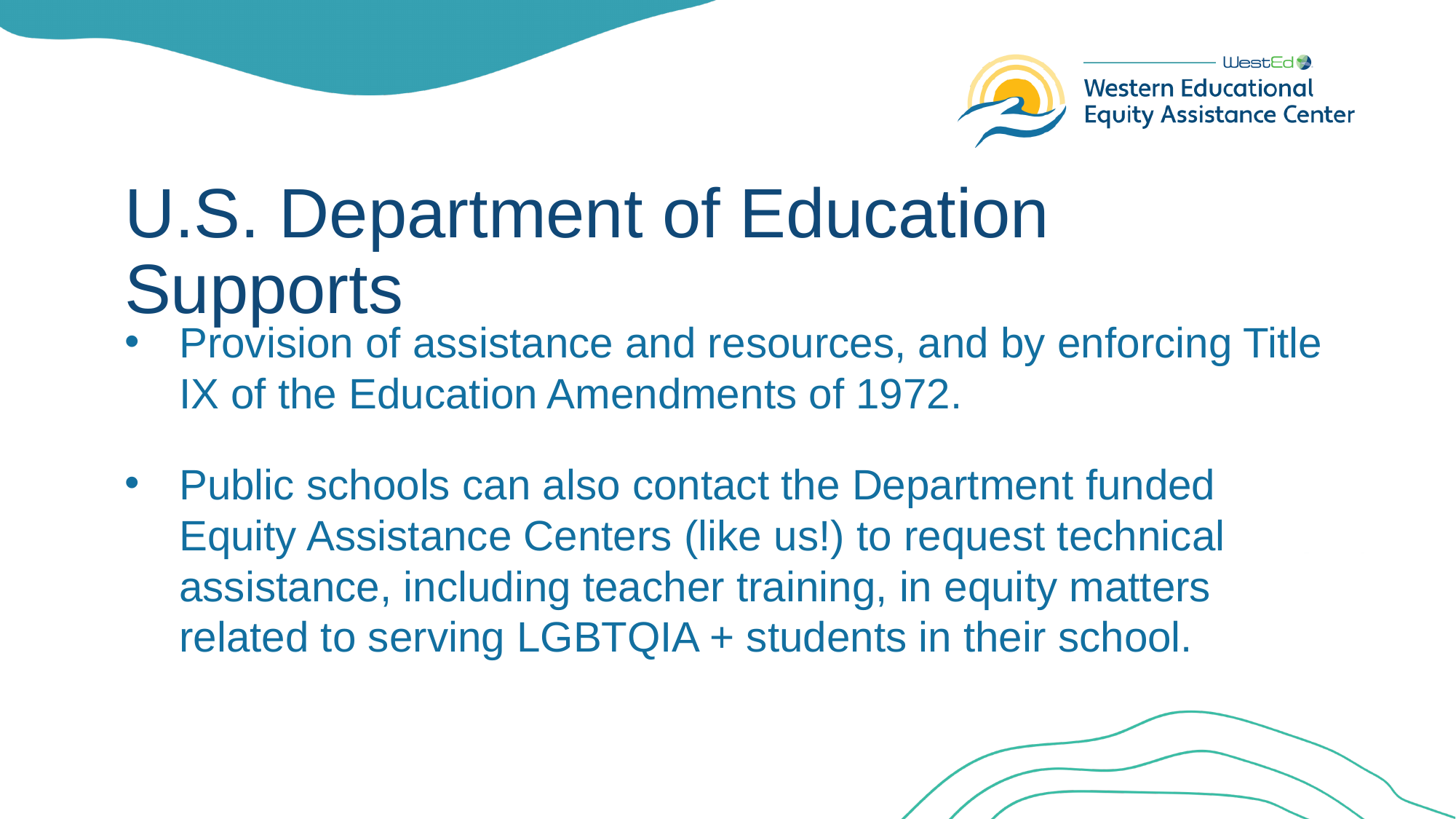

# U.S. Department of Education Supports
Provision of assistance and resources, and by enforcing Title IX of the Education Amendments of 1972.
Public schools can also contact the Department funded Equity Assistance Centers (like us!) to request technical assistance, including teacher training, in equity matters related to serving LGBTQIA + students in their school.